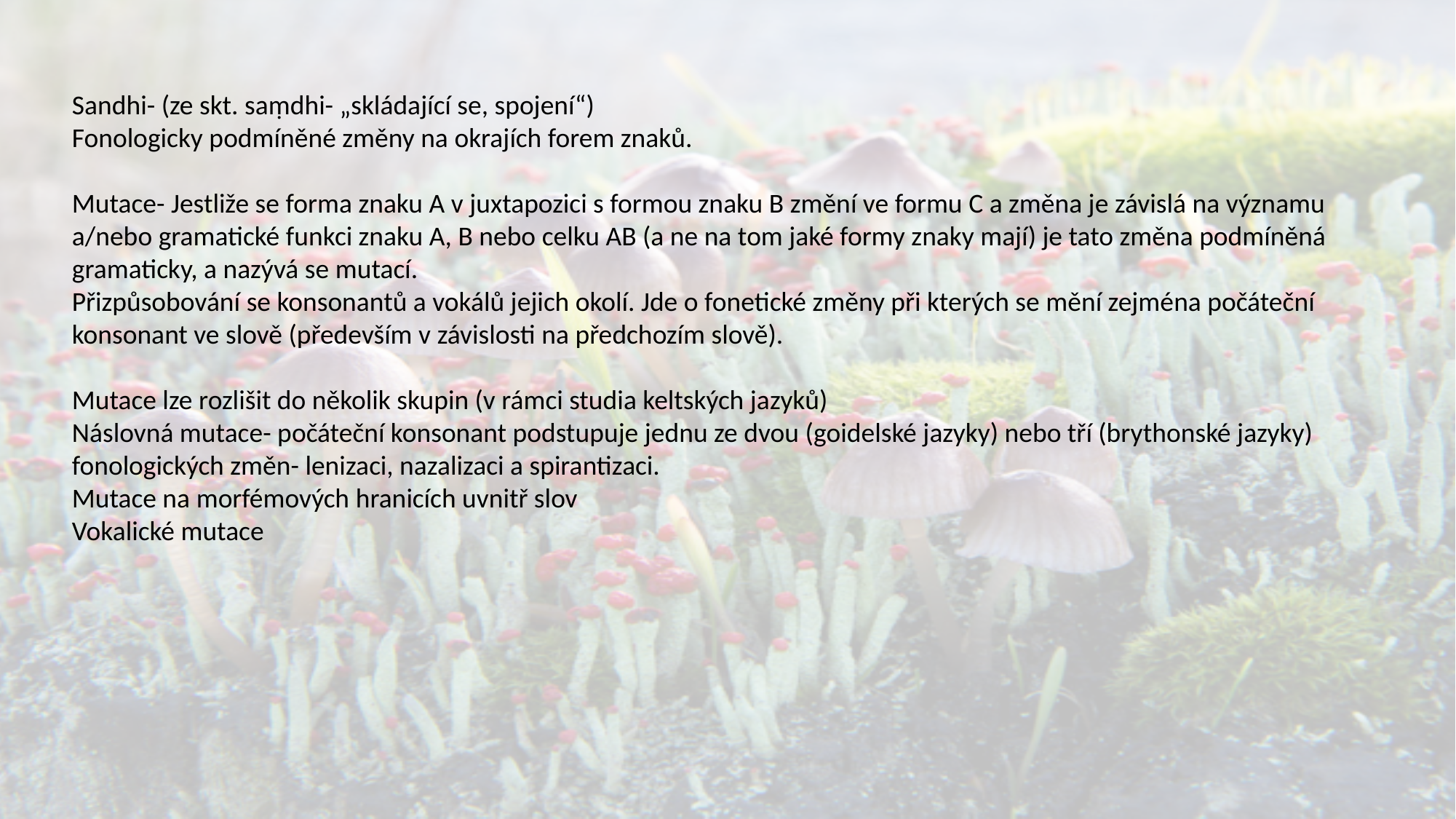

Sandhi- (ze skt. saṃdhi- „skládající se, spojení“)
Fonologicky podmíněné změny na okrajích forem znaků.

Mutace- Jestliže se forma znaku A v juxtapozici s formou znaku B změní ve formu C a změna je závislá na významu a/nebo gramatické funkci znaku A, B nebo celku AB (a ne na tom jaké formy znaky mají) je tato změna podmíněná gramaticky, a nazývá se mutací.
Přizpůsobování se konsonantů a vokálů jejich okolí. Jde o fonetické změny při kterých se mění zejména počáteční konsonant ve slově (především v závislosti na předchozím slově).

Mutace lze rozlišit do několik skupin (v rámci studia keltských jazyků)
Náslovná mutace- počáteční konsonant podstupuje jednu ze dvou (goidelské jazyky) nebo tří (brythonské jazyky) fonologických změn- lenizaci, nazalizaci a spirantizaci.
Mutace na morfémových hranicích uvnitř slov
Vokalické mutace